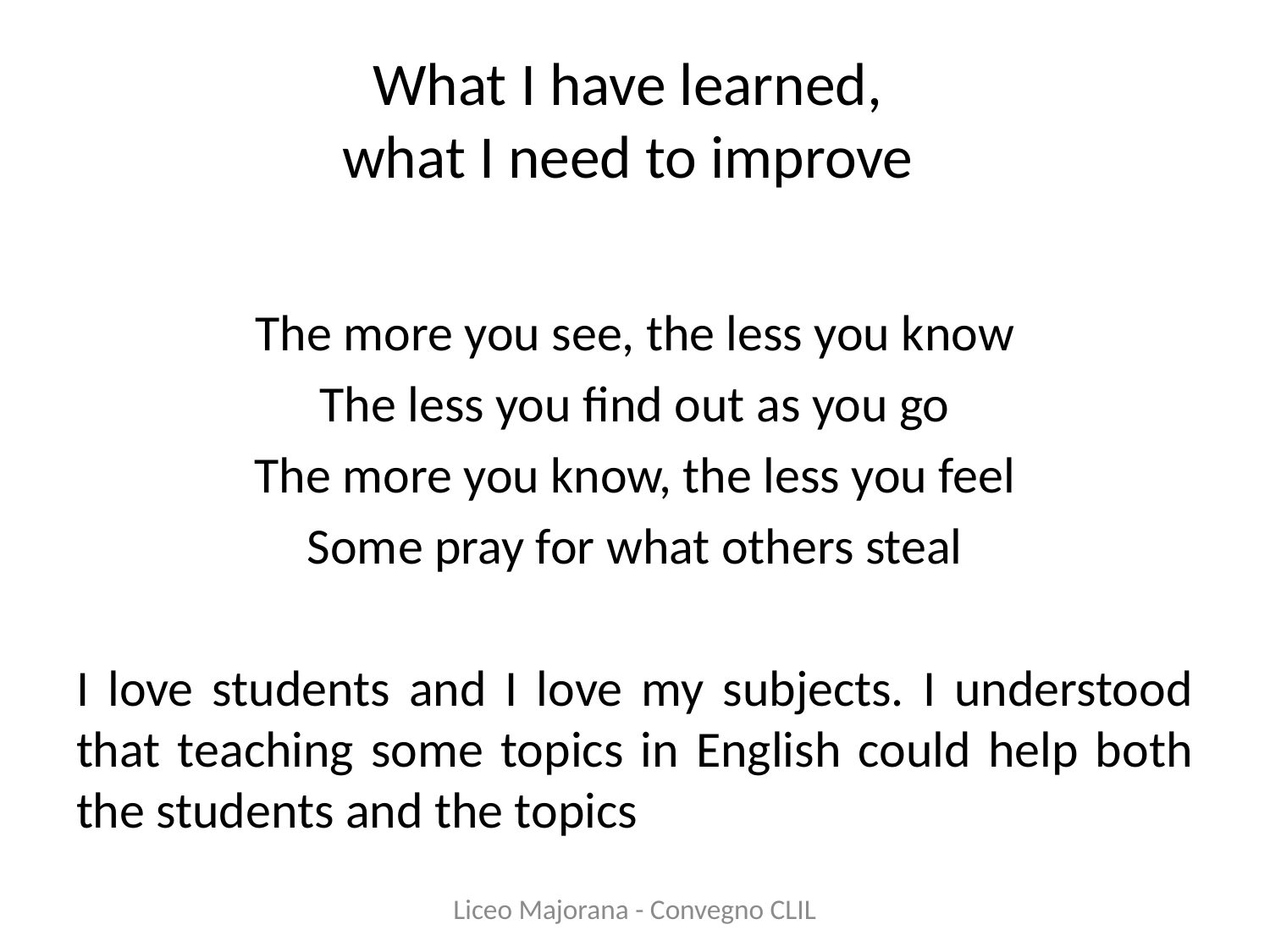

# What I have learned, what I need to improve

The more you see, the less you know
The less you find out as you go
The more you know, the less you feel
Some pray for what others steal

I love students and I love my subjects. I understood that teaching some topics in English could help both the students and the topics
Liceo Majorana - Convegno CLIL